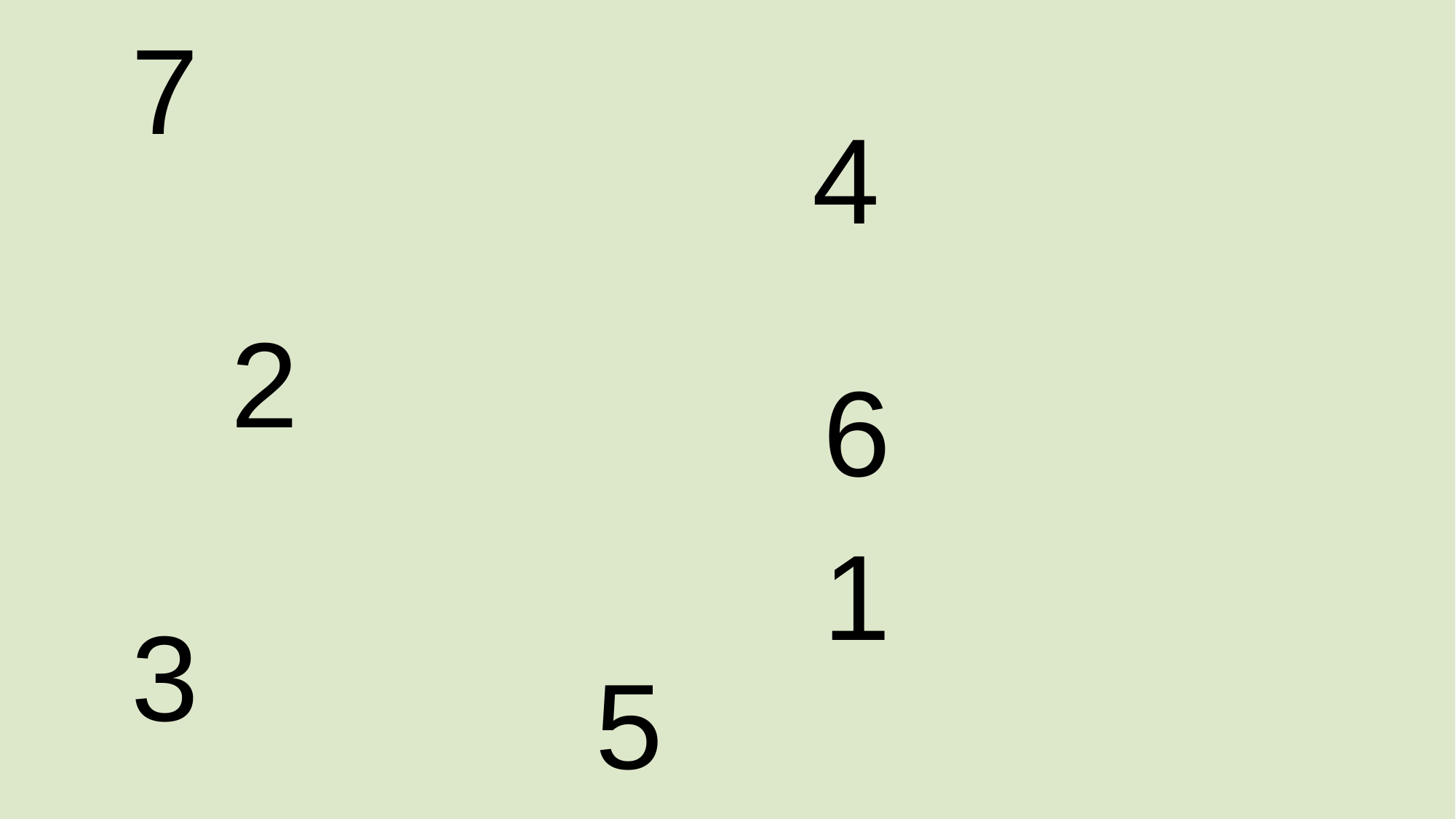

7
4
2
6
1
3
5